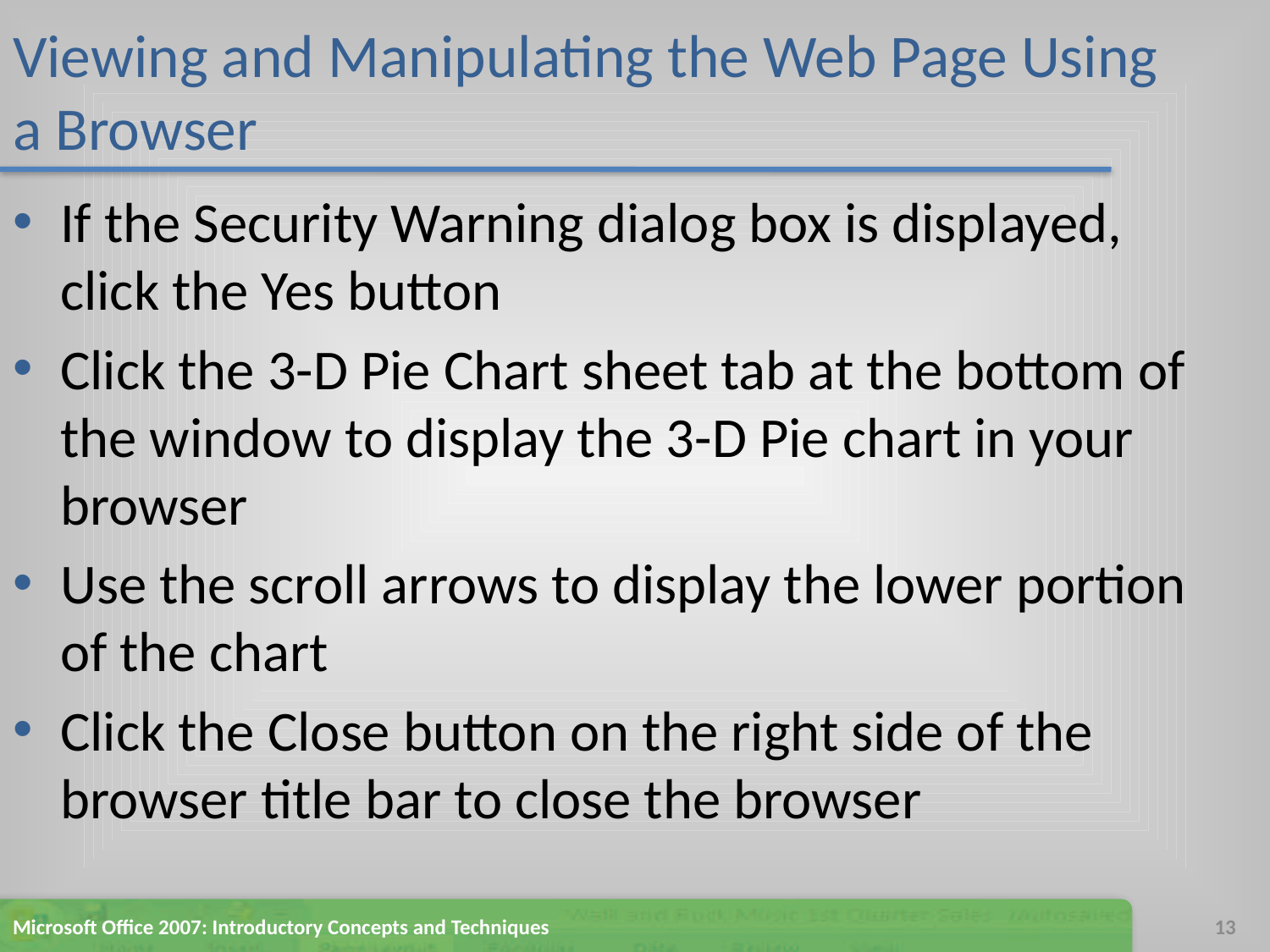

# Viewing and Manipulating the Web Page Using a Browser
If the Security Warning dialog box is displayed, click the Yes button
Click the 3-D Pie Chart sheet tab at the bottom of the window to display the 3-D Pie chart in your browser
Use the scroll arrows to display the lower portion of the chart
Click the Close button on the right side of the browser title bar to close the browser
Microsoft Office 2007: Introductory Concepts and Techniques
13